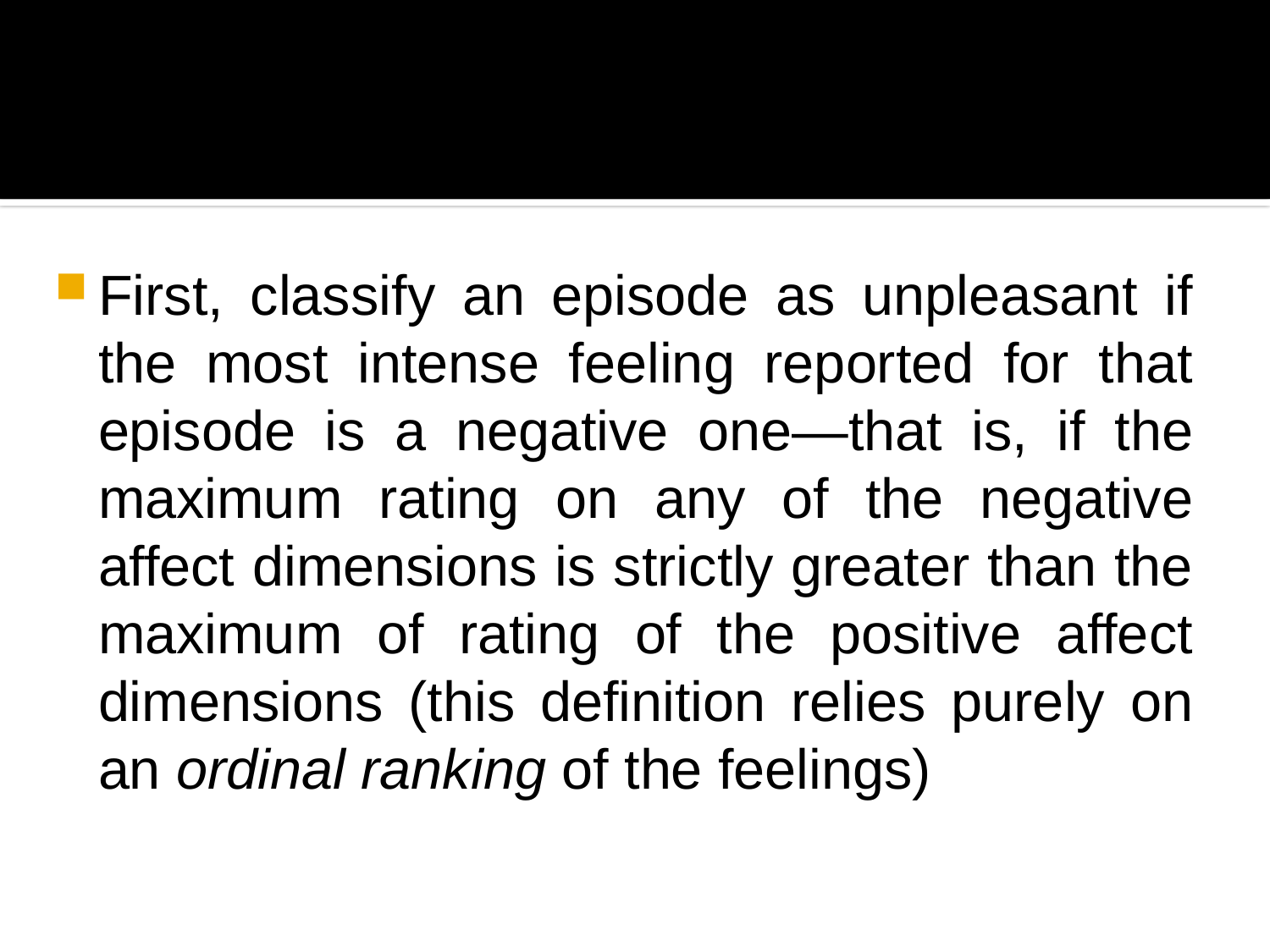

#
First, classify an episode as unpleasant if the most intense feeling reported for that episode is a negative one—that is, if the maximum rating on any of the negative affect dimensions is strictly greater than the maximum of rating of the positive affect dimensions (this definition relies purely on an ordinal ranking of the feelings)